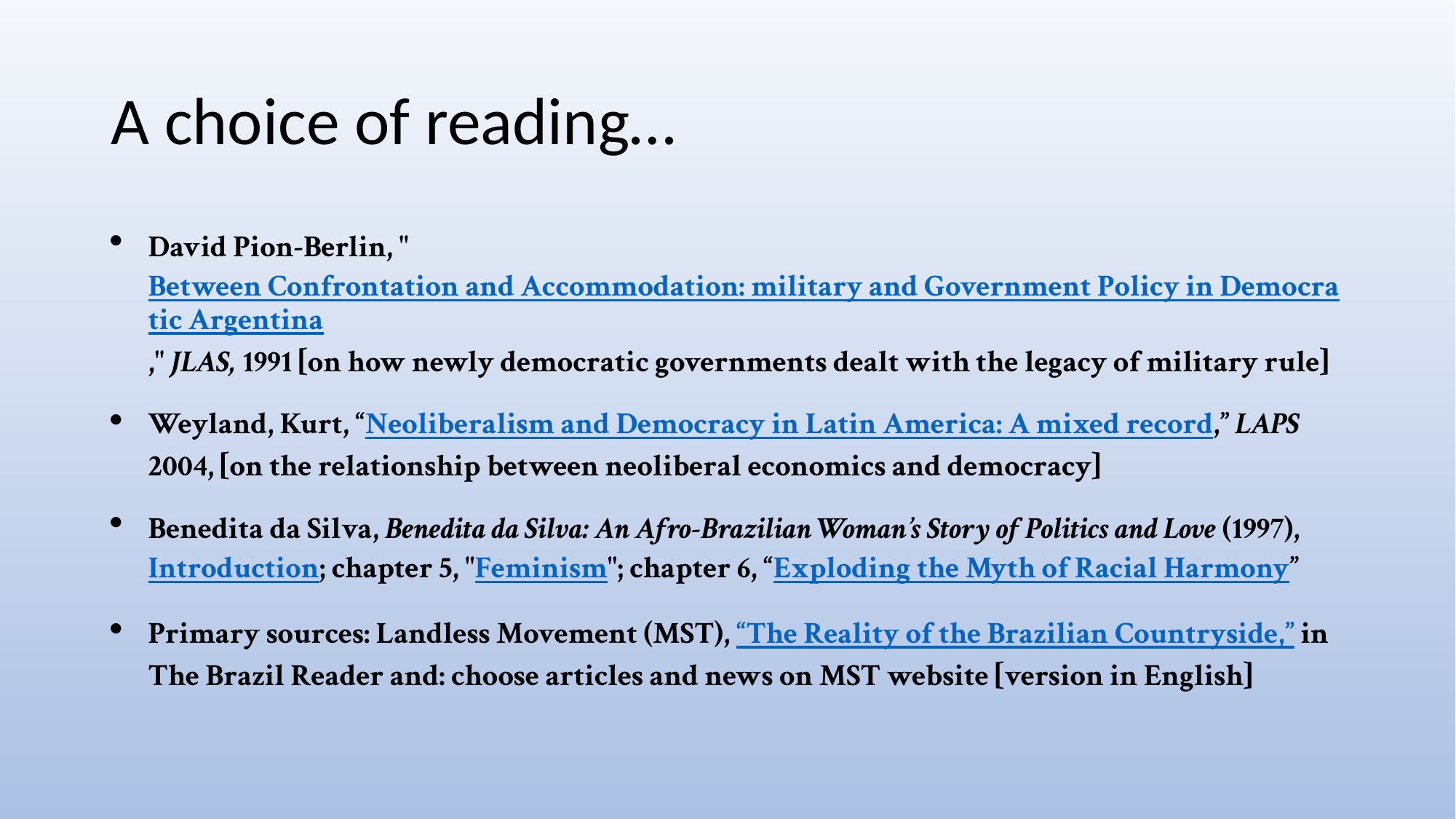

# A choice of reading…
David Pion-Berlin, "Between Confrontation and Accommodation: military and Government Policy in Democratic Argentina," JLAS, 1991 [on how newly democratic governments dealt with the legacy of military rule]
Weyland, Kurt, “Neoliberalism and Democracy in Latin America: A mixed record,” LAPS 2004, [on the relationship between neoliberal economics and democracy]
Benedita da Silva, Benedita da Silva: An Afro-Brazilian Woman’s Story of Politics and Love (1997), Introduction; chapter 5, "Feminism"; chapter 6, “Exploding the Myth of Racial Harmony”
Primary sources: Landless Movement (MST), “The Reality of the Brazilian Countryside,” in The Brazil Reader and: choose articles and news on MST website [version in English]